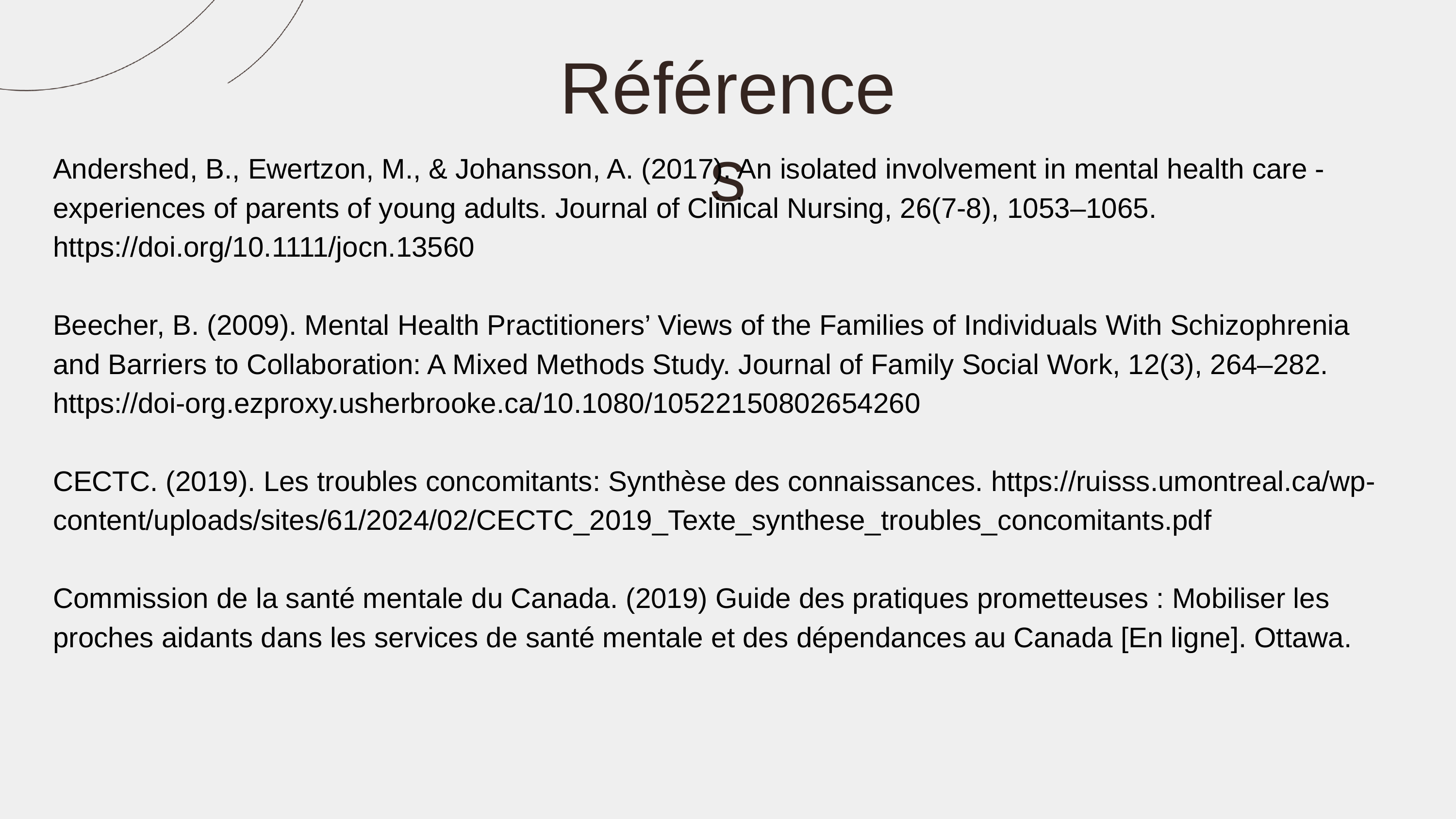

Références
Andershed, B., Ewertzon, M., & Johansson, A. (2017). An isolated involvement in mental health care - experiences of parents of young adults. Journal of Clinical Nursing, 26(7-8), 1053–1065. https://doi.org/10.1111/jocn.13560

Beecher, B. (2009). Mental Health Practitioners’ Views of the Families of Individuals With Schizophrenia and Barriers to Collaboration: A Mixed Methods Study. Journal of Family Social Work, 12(3), 264–282. https://doi-org.ezproxy.usherbrooke.ca/10.1080/10522150802654260

CECTC. (2019). Les troubles concomitants: Synthèse des connaissances. https://ruisss.umontreal.ca/wp-content/uploads/sites/61/2024/02/CECTC_2019_Texte_synthese_troubles_concomitants.pdf

Commission de la santé mentale du Canada. (2019) Guide des pratiques prometteuses : Mobiliser les proches aidants dans les services de santé mentale et des dépendances au Canada [En ligne]. Ottawa.